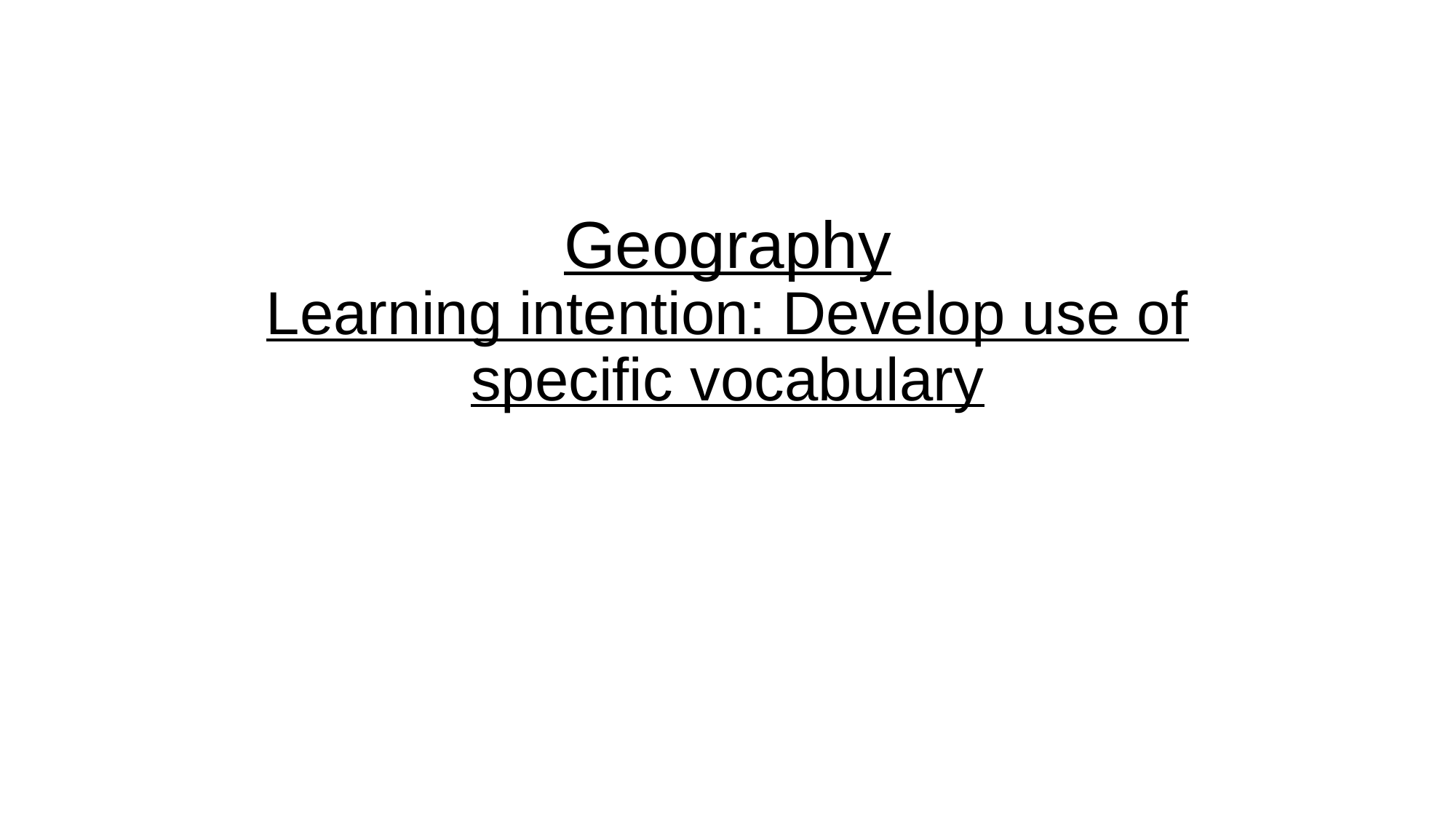

# Geography Learning intention: Develop use of specific vocabulary